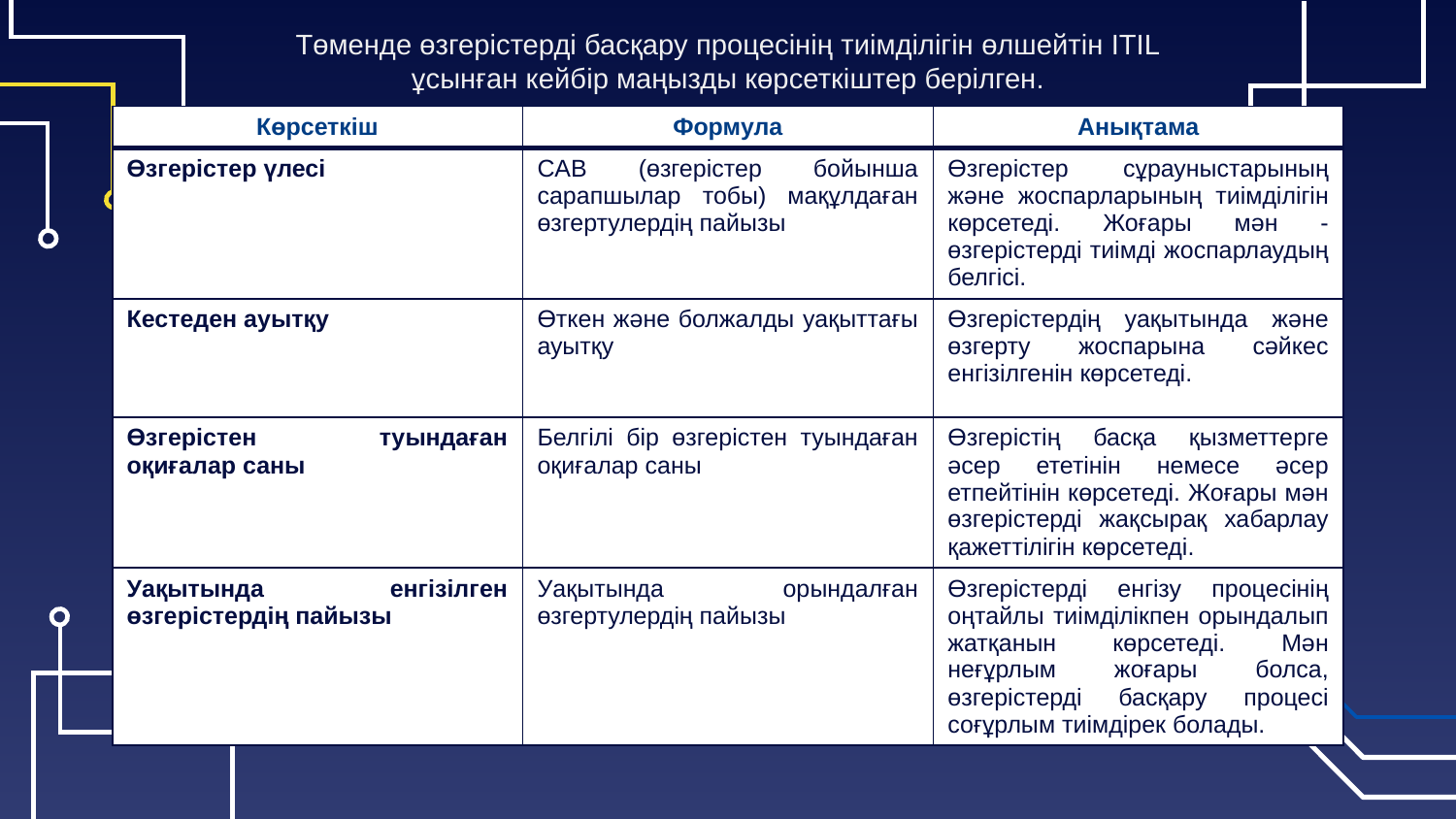

Төменде өзгерістерді басқару процесінің тиімділігін өлшейтін ITIL ұсынған кейбір маңызды көрсеткіштер берілген.
| Көрсеткіш | Формула | Анықтама |
| --- | --- | --- |
| Өзгерістер үлесі | CAB (өзгерістер бойынша сарапшылар тобы) мақұлдаған өзгертулердің пайызы | Өзгерістер сұрауныстарының және жоспарларының тиімділігін көрсетеді. Жоғары мән - өзгерістерді тиімді жоспарлаудың белгісі. |
| Кестеден ауытқу | Өткен және болжалды уақыттағы ауытқу | Өзгерістердің уақытында және өзгерту жоспарына сәйкес енгізілгенін көрсетеді. |
| Өзгерістен туындаған оқиғалар саны | Белгілі бір өзгерістен туындаған оқиғалар саны | Өзгерістің басқа қызметтерге әсер ететінін немесе әсер етпейтінін көрсетеді. Жоғары мән өзгерістерді жақсырақ хабарлау қажеттілігін көрсетеді. |
| Уақытында енгізілген өзгерістердің пайызы | Уақытында орындалған өзгертулердің пайызы | Өзгерістерді енгізу процесінің оңтайлы тиімділікпен орындалып жатқанын көрсетеді. Мән неғұрлым жоғары болса, өзгерістерді басқару процесі соғұрлым тиімдірек болады. |